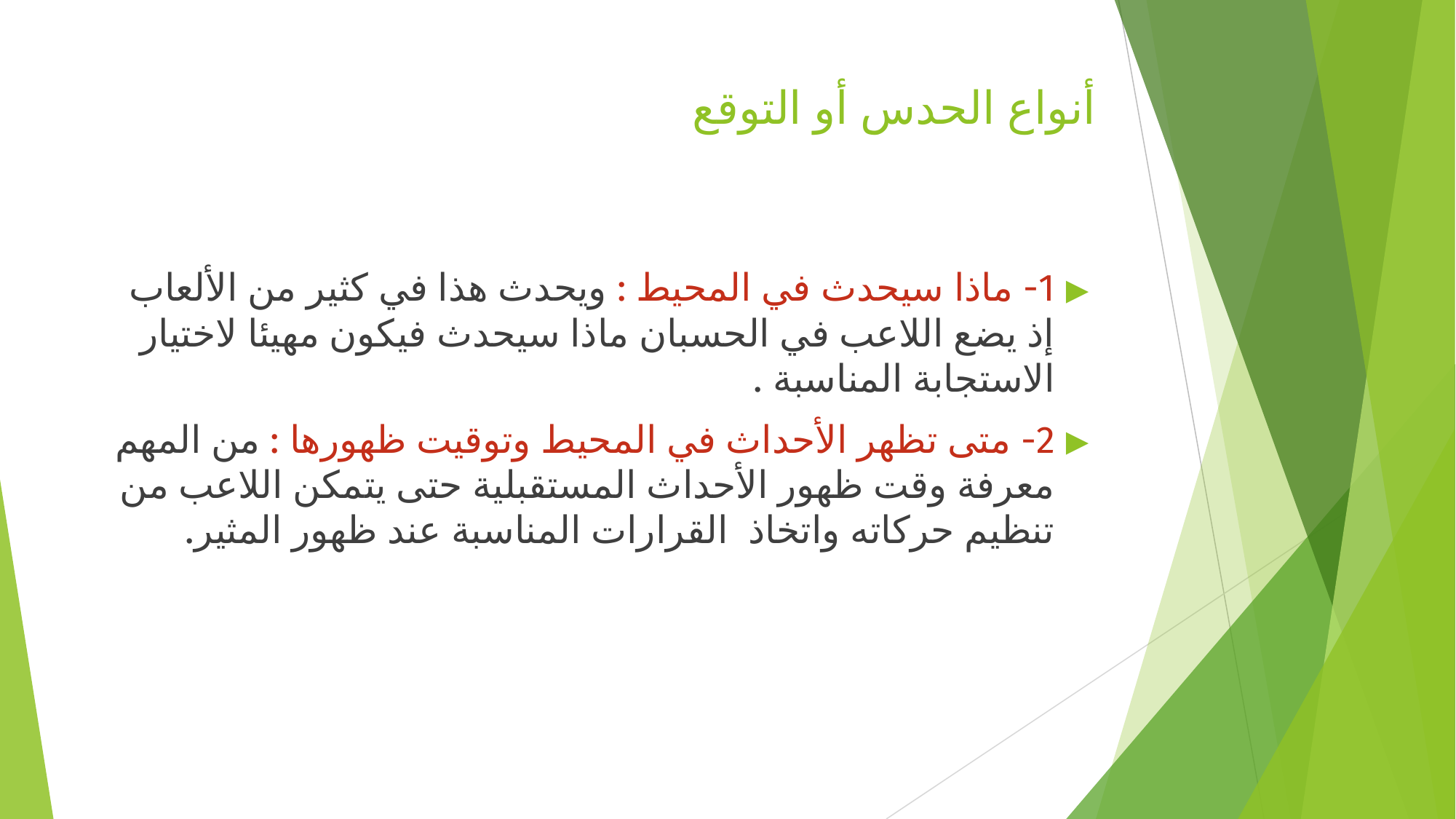

# ‏أنواع الحدس أو التوقع
1- ‏ماذا سيحدث في المحيط : ويحدث هذا في كثير من الألعاب إذ يضع اللاعب في الحسبان ماذا سيحدث فيكون مهيئا لاختيار الاستجابة المناسبة .
2- ‏متى تظهر الأحداث في المحيط وتوقيت ظهورها : من المهم معرفة وقت ظهور الأحداث المستقبلية حتى يتمكن اللاعب من تنظيم حركاته واتخاذ  القرارات المناسبة عند ظهور المثير.